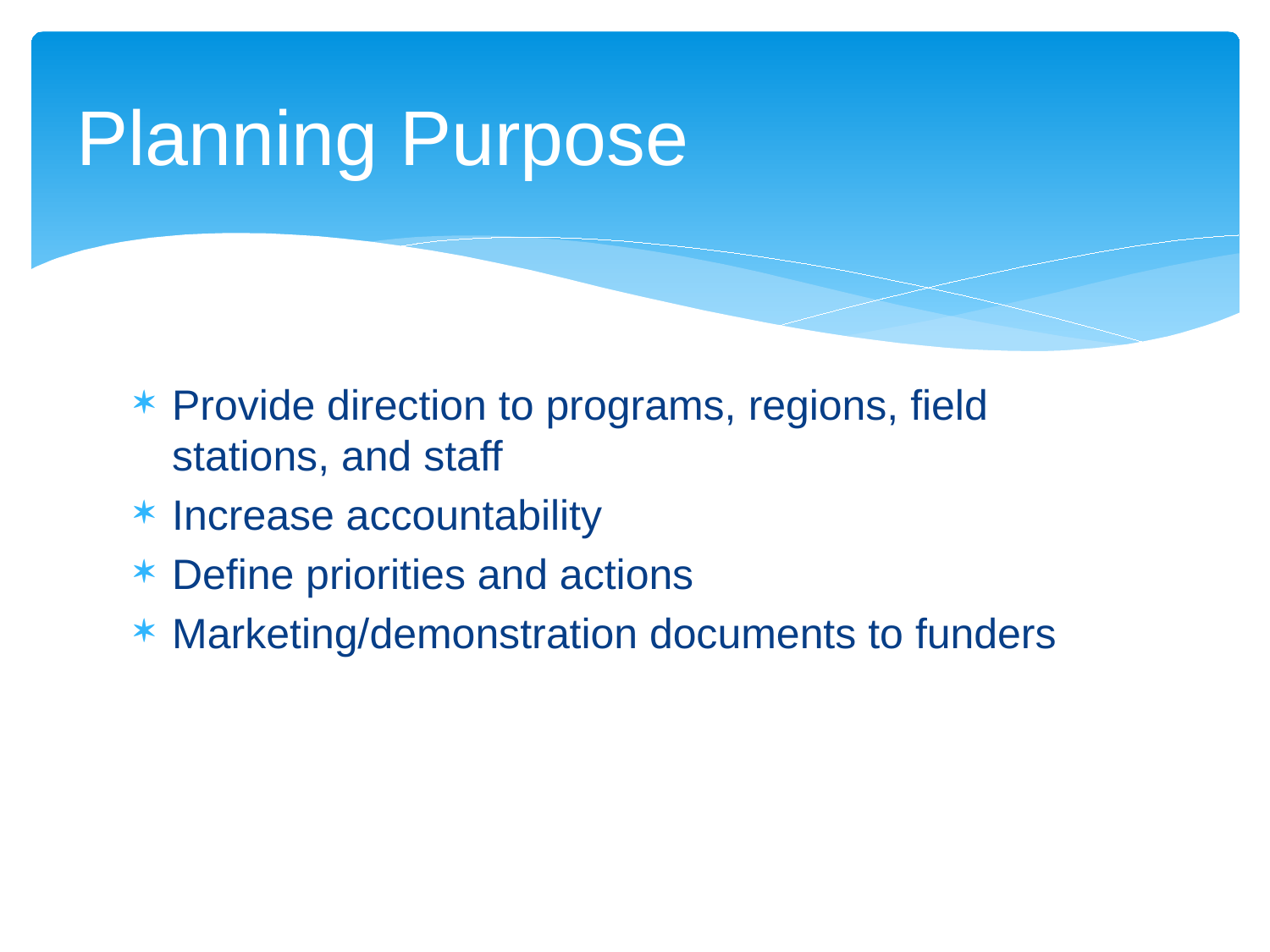

# Planning Purpose
Provide direction to programs, regions, field stations, and staff
Increase accountability
Define priorities and actions
Marketing/demonstration documents to funders